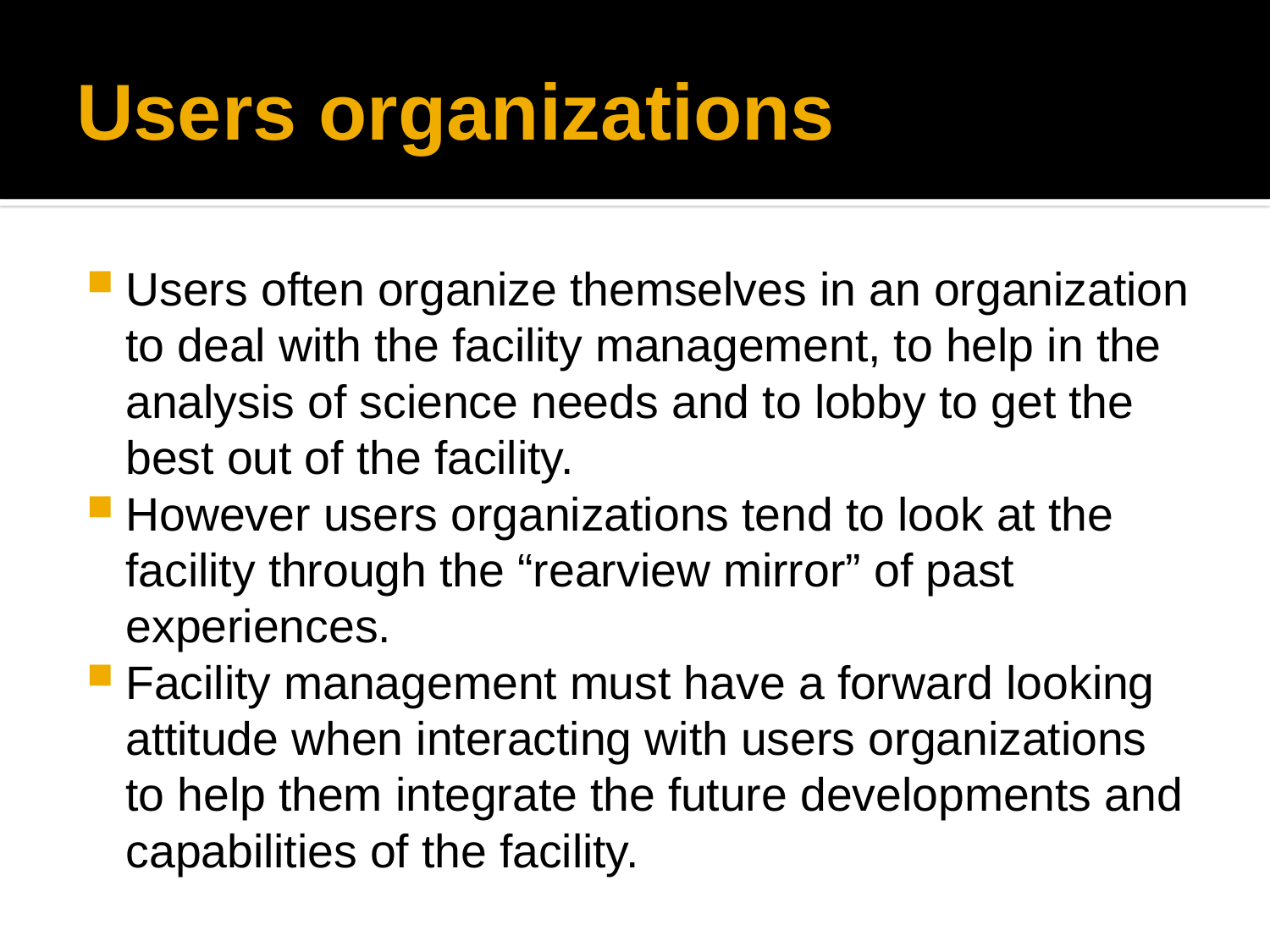

# Users organizations
Users often organize themselves in an organization to deal with the facility management, to help in the analysis of science needs and to lobby to get the best out of the facility.
However users organizations tend to look at the facility through the “rearview mirror” of past experiences.
Facility management must have a forward looking attitude when interacting with users organizations to help them integrate the future developments and capabilities of the facility.